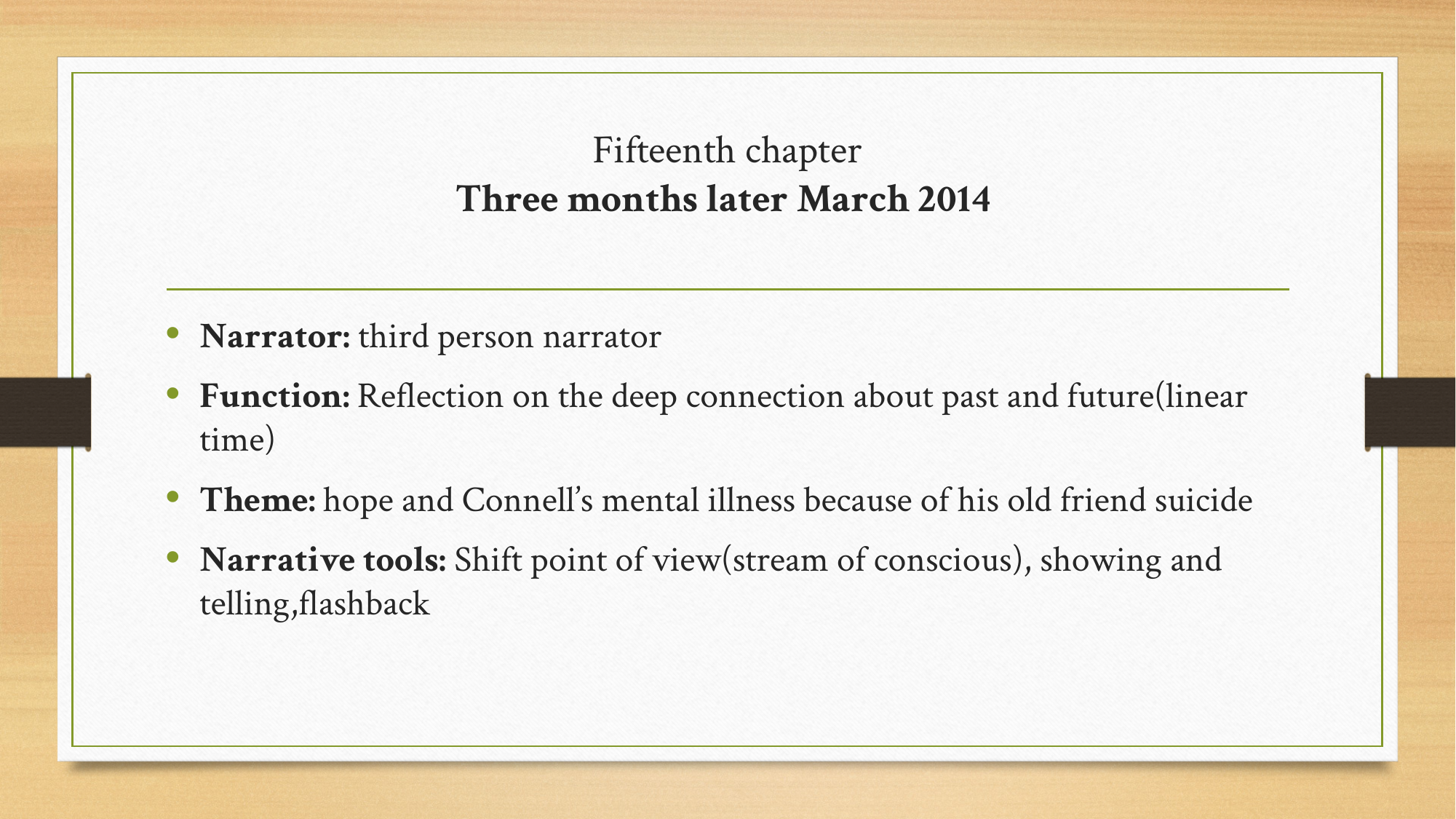

# Fifteenth chapter Three months later March 2014
Narrator: third person narrator
Function: Reflection on the deep connection about past and future(linear time)
Theme: hope and Connell’s mental illness because of his old friend suicide
Narrative tools: Shift point of view(stream of conscious), showing and telling,flashback